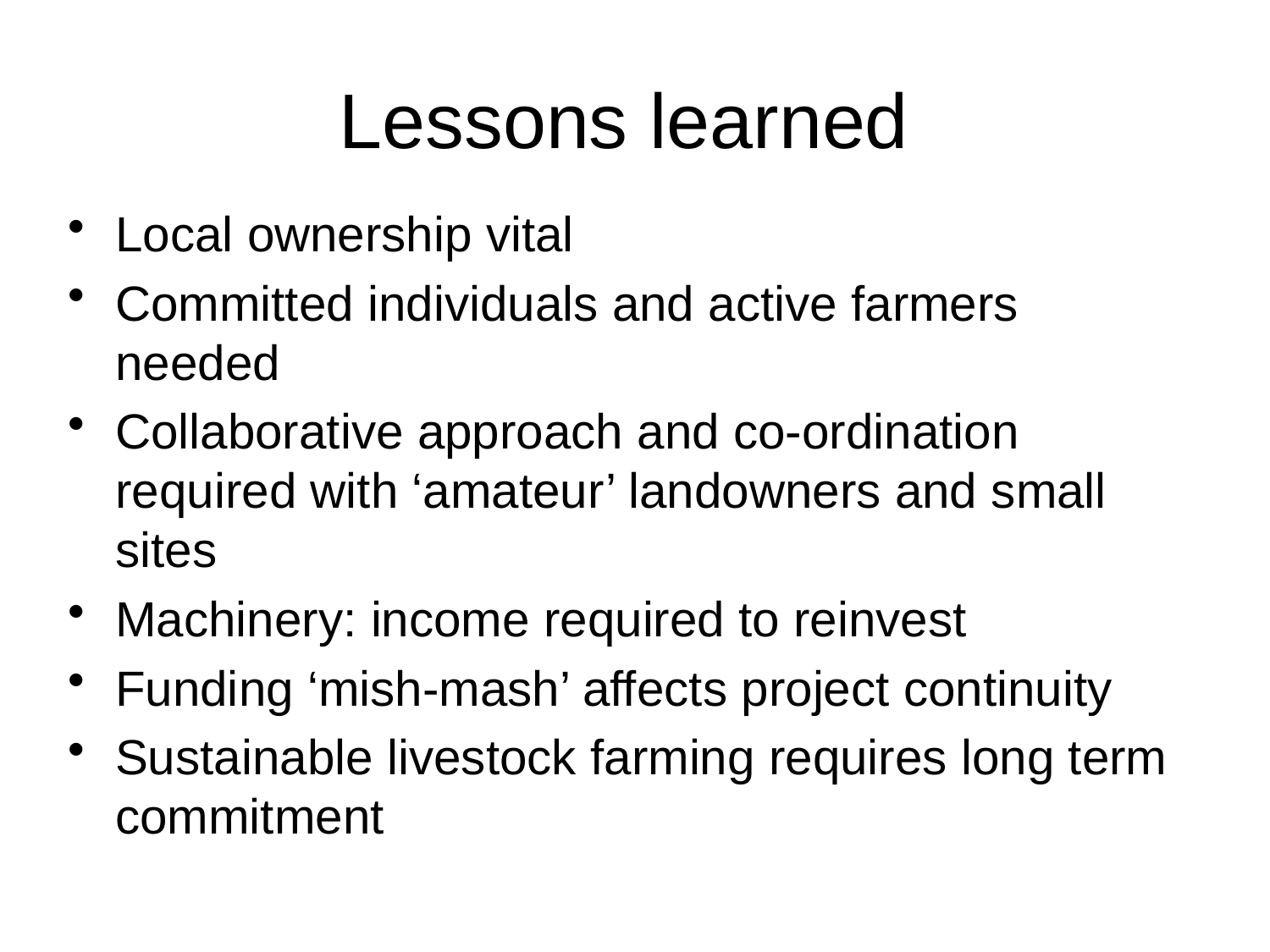

# Lessons learned
Local ownership vital
Committed individuals and active farmers needed
Collaborative approach and co-ordination required with ‘amateur’ landowners and small sites
Machinery: income required to reinvest
Funding ‘mish-mash’ affects project continuity
Sustainable livestock farming requires long term commitment